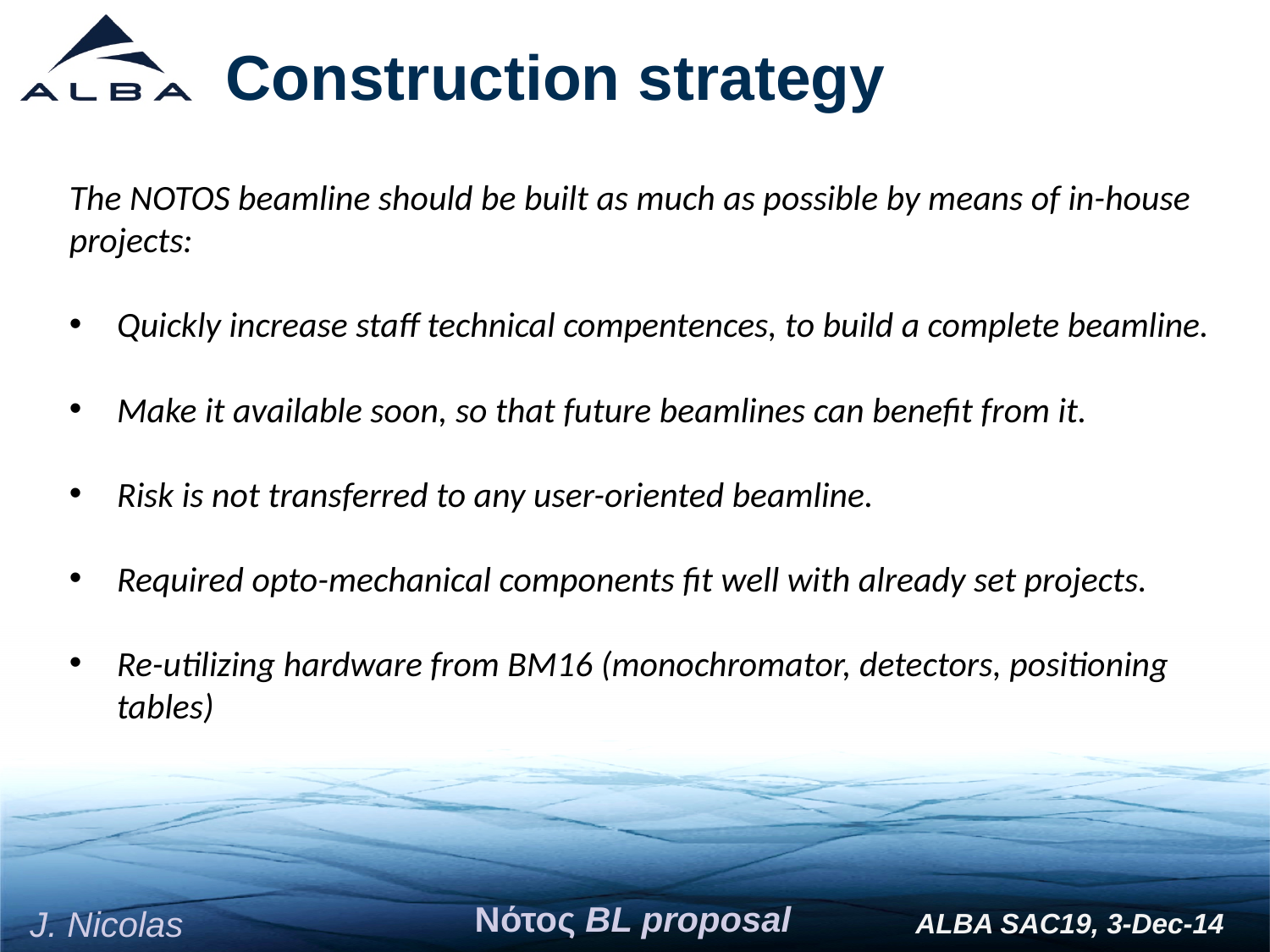

Construction strategy
The NOTOS beamline should be built as much as possible by means of in-house projects:

Quickly increase staff technical compentences, to build a complete beamline.

Make it available soon, so that future beamlines can benefit from it.

Risk is not transferred to any user-oriented beamline.

Required opto-mechanical components fit well with already set projects.

Re-utilizing hardware from BM16 (monochromator, detectors, positioning tables)